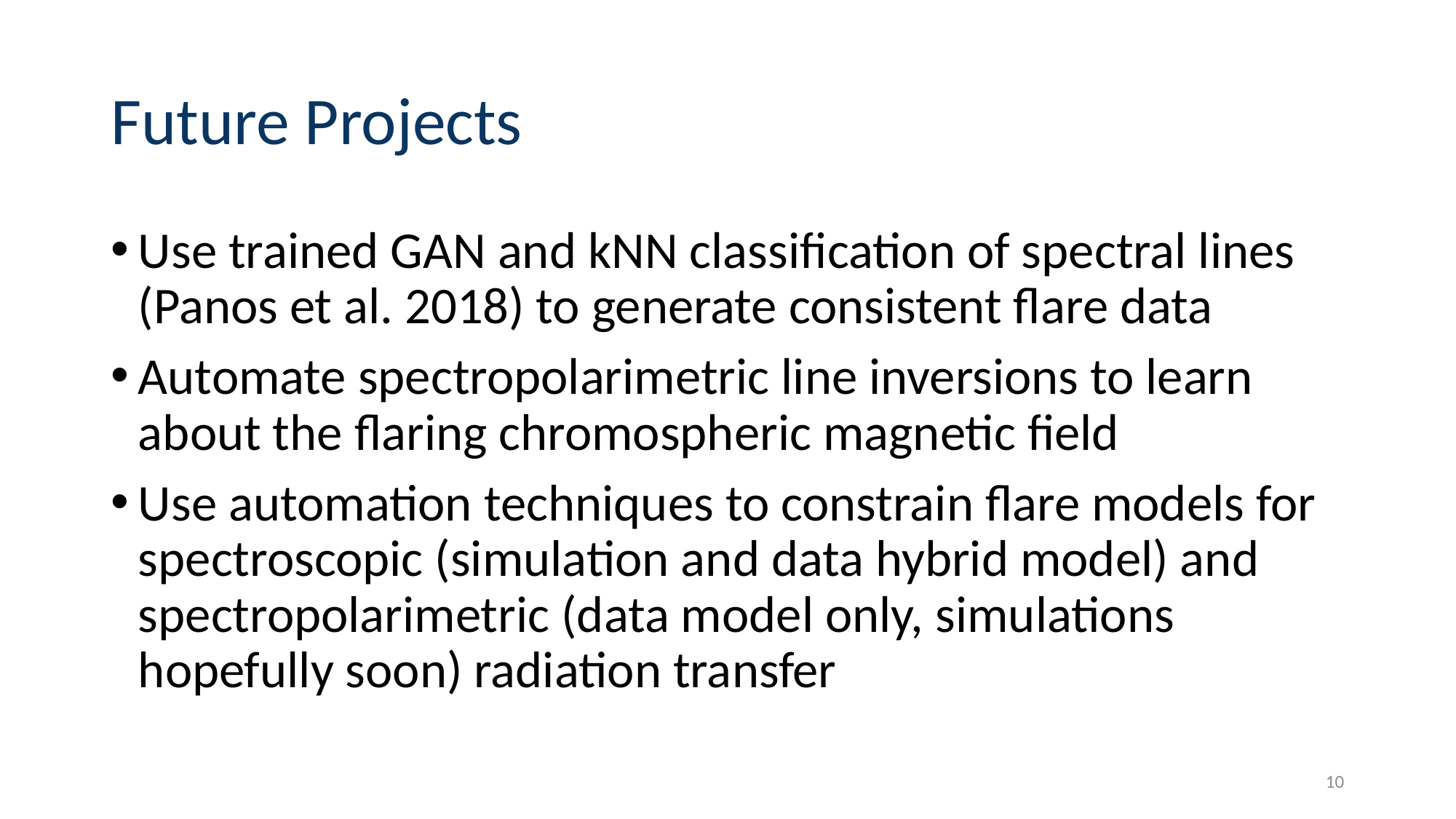

# Future Projects
Use trained GAN and kNN classification of spectral lines (Panos et al. 2018) to generate consistent flare data
Automate spectropolarimetric line inversions to learn about the flaring chromospheric magnetic field
Use automation techniques to constrain flare models for spectroscopic (simulation and data hybrid model) and spectropolarimetric (data model only, simulations hopefully soon) radiation transfer

10